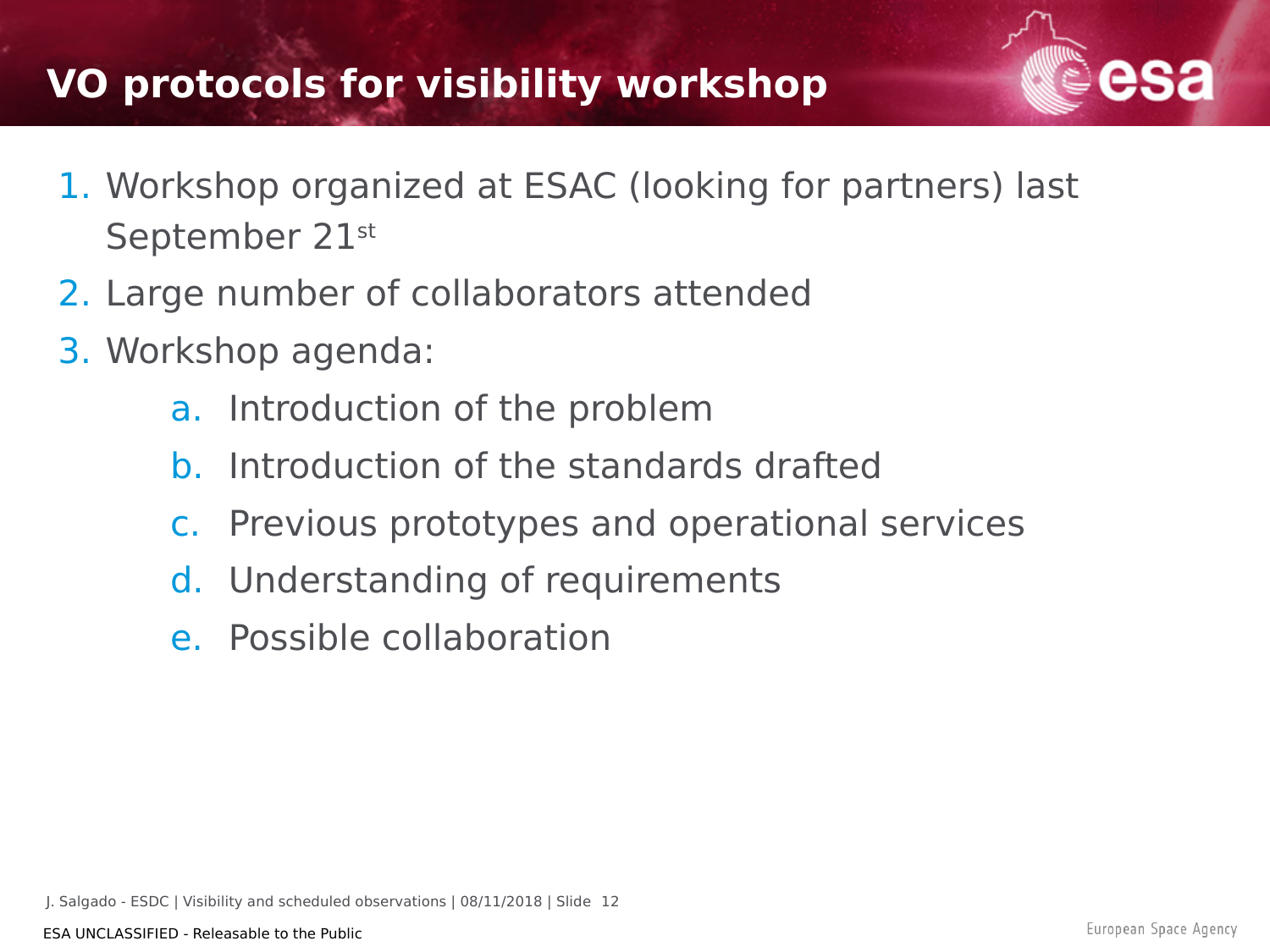

# VO protocols for visibility workshop
Workshop organized at ESAC (looking for partners) last September 21st
Large number of collaborators attended
Workshop agenda:
Introduction of the problem
Introduction of the standards drafted
Previous prototypes and operational services
Understanding of requirements
Possible collaboration